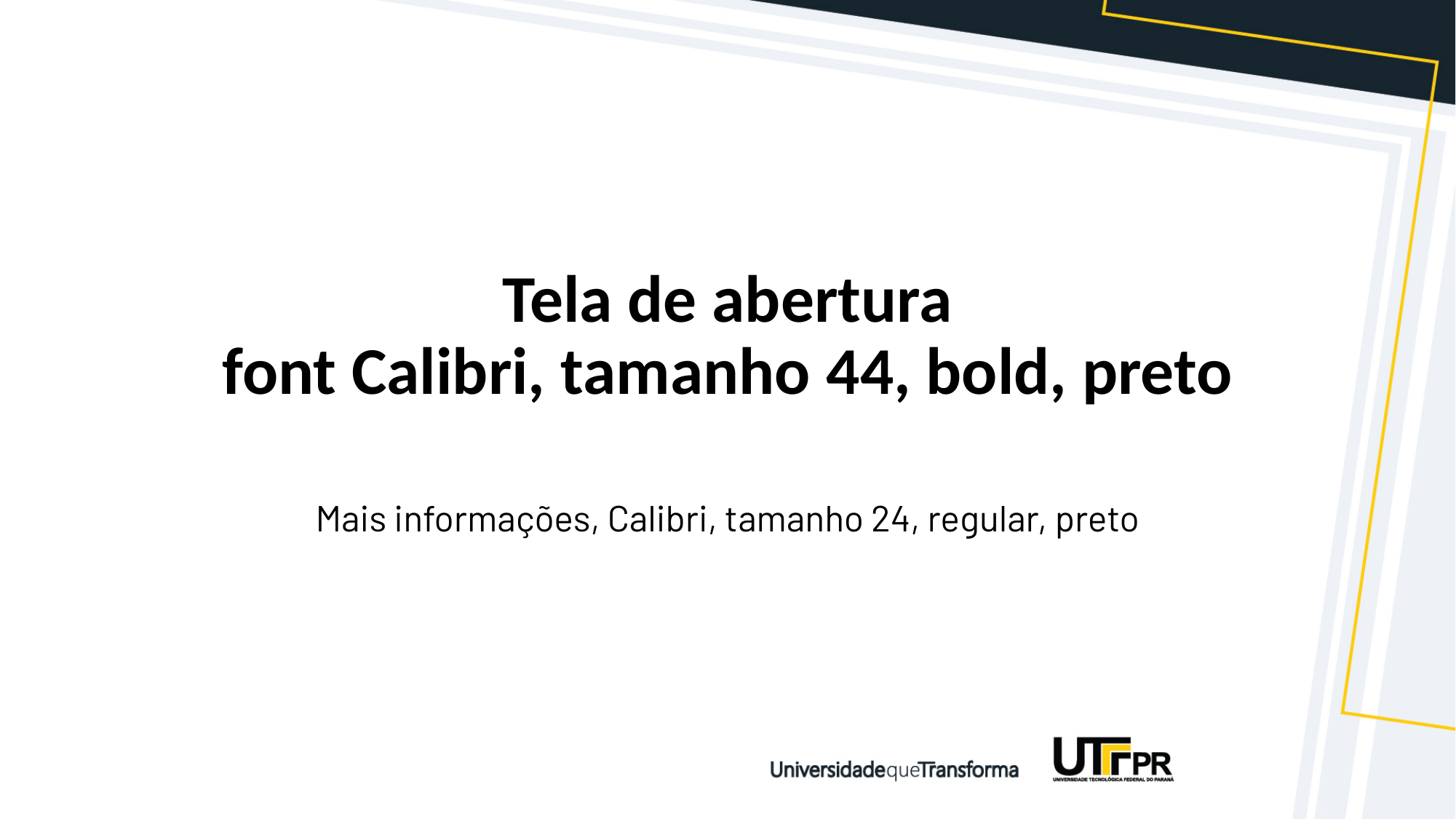

# Tela de abertura font Calibri, tamanho 44, bold, preto
Mais informações, Calibri, tamanho 24, regular, preto